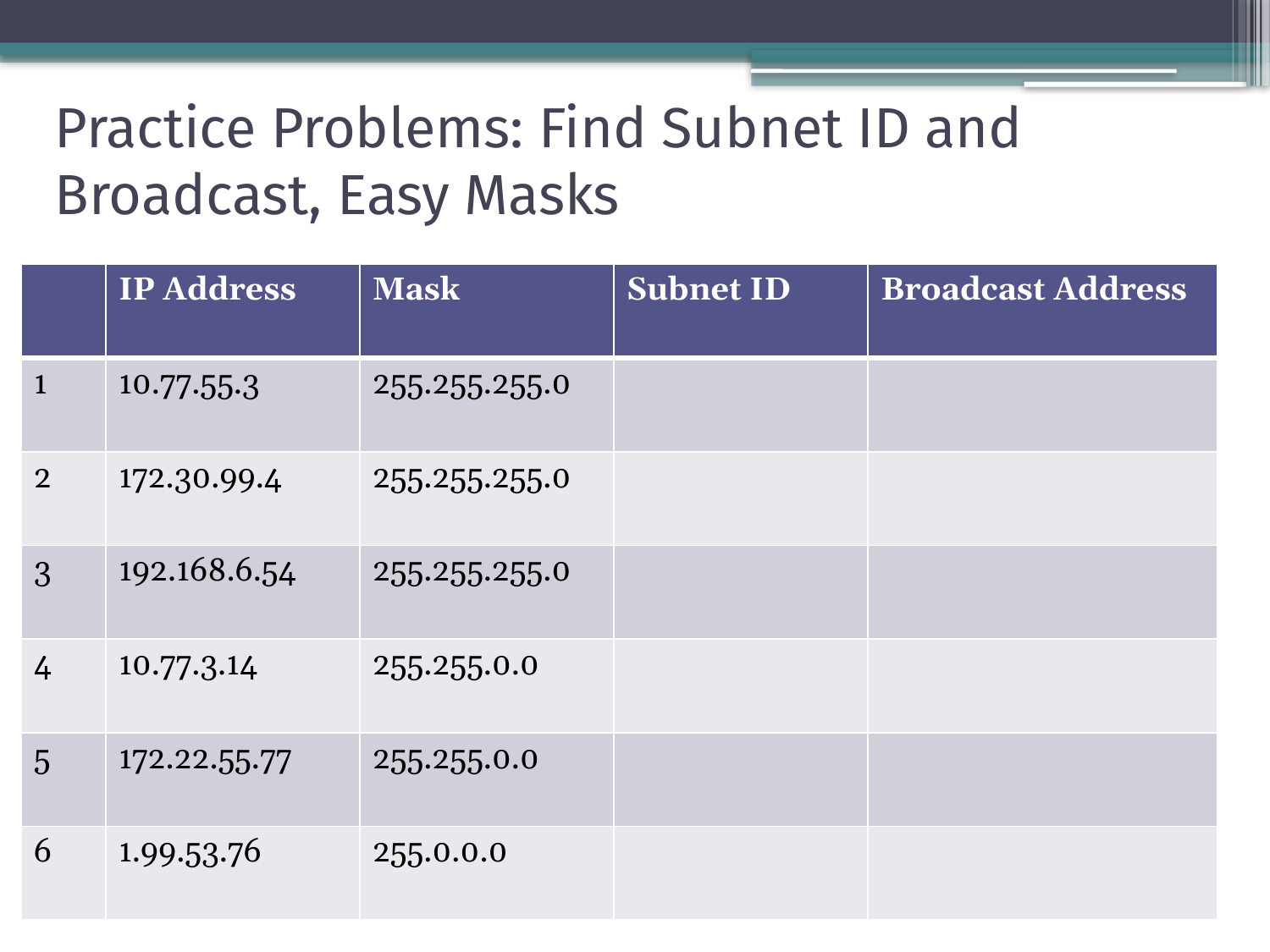

# Practice Problems: Find Subnet ID and Broadcast, Easy Masks
|  | IP Address | Mask | Subnet ID | Broadcast Address |
| --- | --- | --- | --- | --- |
| 1 | 10.77.55.3 | 255.255.255.0 |  |  |
| 2 | 172.30.99.4 | 255.255.255.0 |  |  |
| 3 | 192.168.6.54 | 255.255.255.0 |  |  |
| 4 | 10.77.3.14 | 255.255.0.0 |  |  |
| 5 | 172.22.55.77 | 255.255.0.0 |  |  |
| 6 | 1.99.53.76 | 255.0.0.0 |  |  |